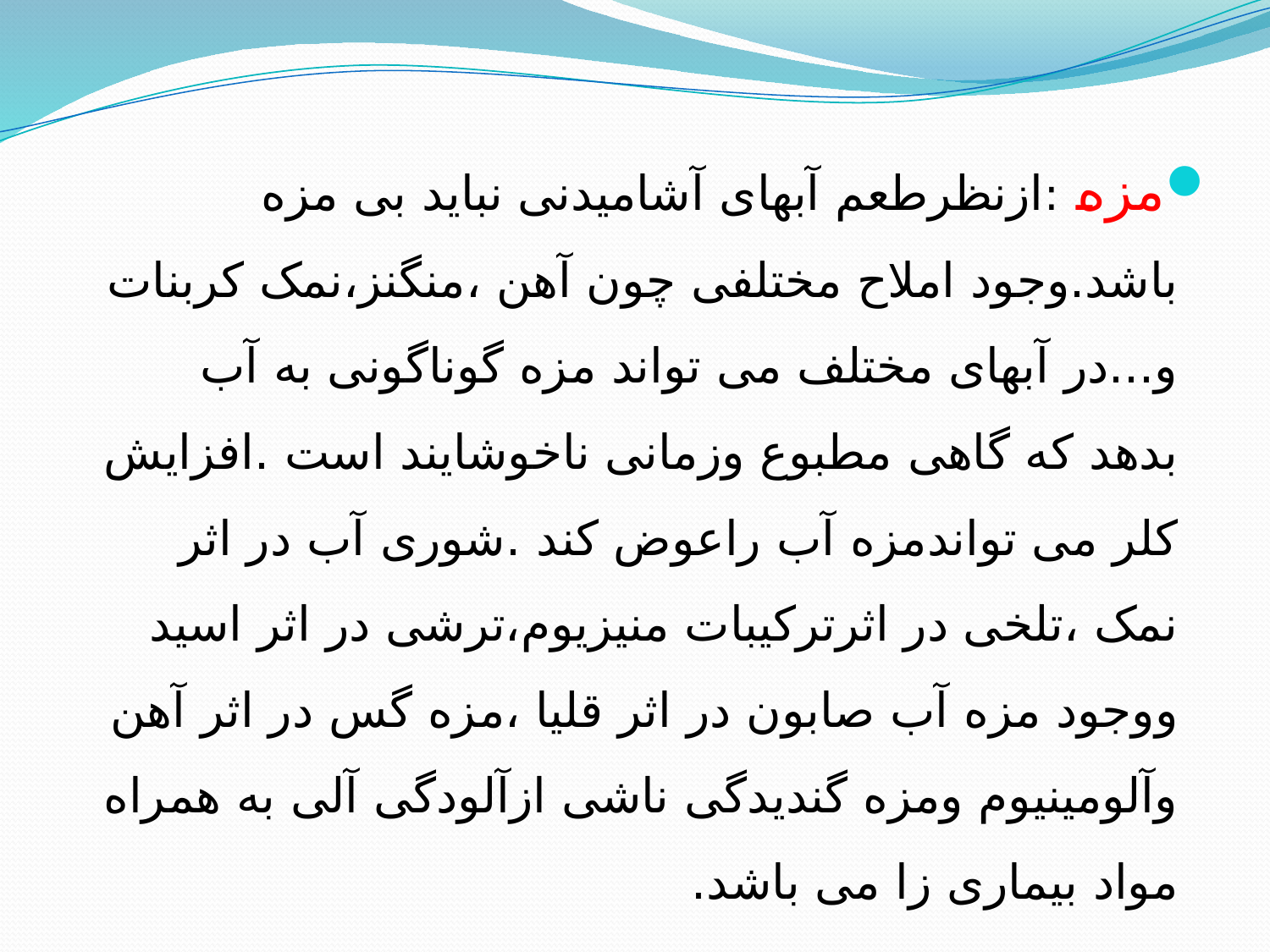

مزه :ازنظرطعم آبهای آشامیدنی نباید بی مزه باشد.وجود املاح مختلفی چون آهن ،منگنز،نمک کربنات و...در آبهای مختلف می تواند مزه گوناگونی به آب بدهد که گاهی مطبوع وزمانی ناخوشایند است .افزایش کلر می تواندمزه آب راعوض کند .شوری آب در اثر نمک ،تلخی در اثرترکیبات منیزیوم،ترشی در اثر اسید ووجود مزه آب صابون در اثر قلیا ،مزه گس در اثر آهن وآلومینیوم ومزه گندیدگی ناشی ازآلودگی آلی به همراه مواد بیماری زا می باشد.